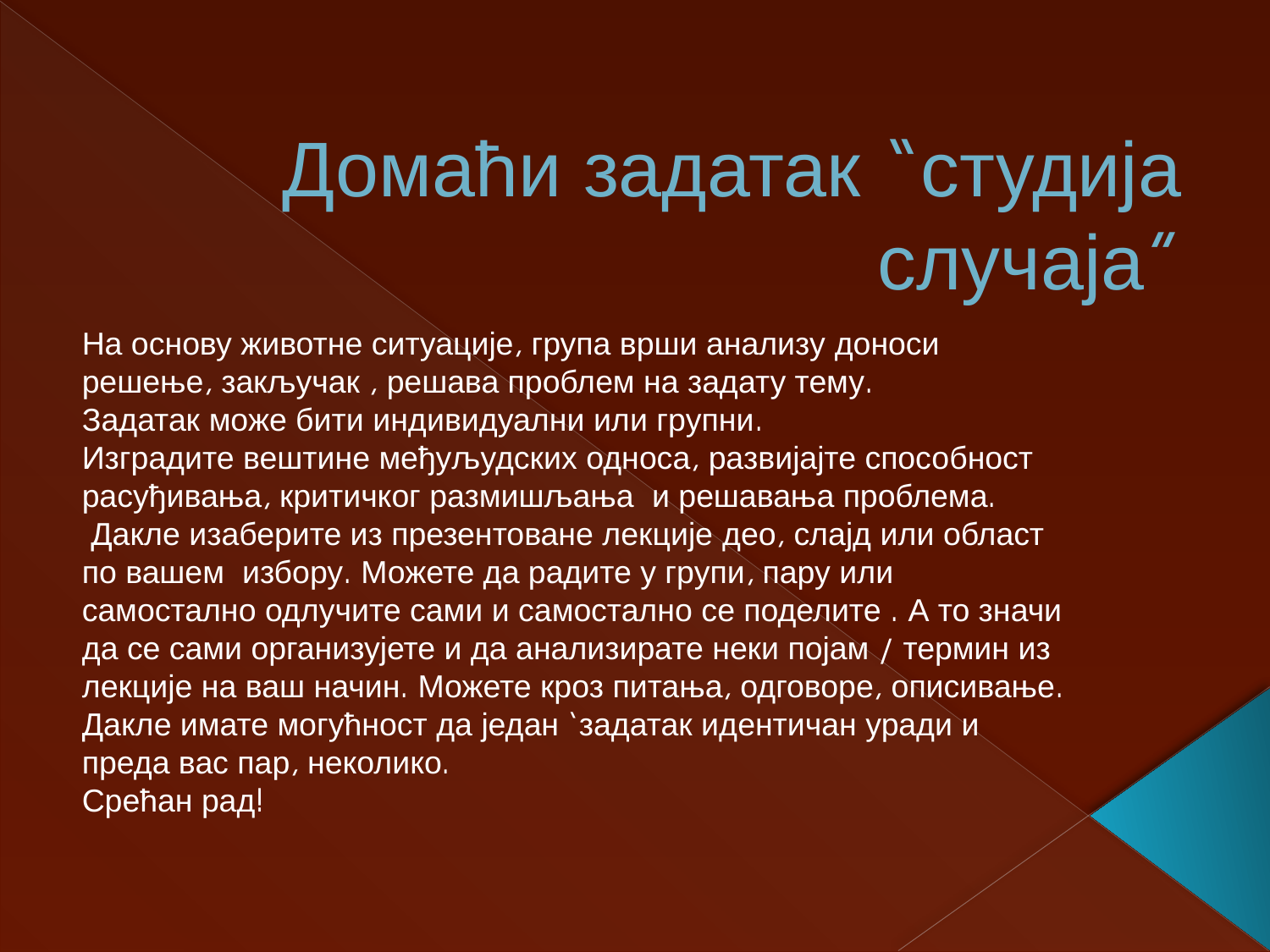

# Домаћи задатак “студија случаја”

На основу животне ситуације, група врши анализу доноси решење, закључак , решава проблем на задату тему.
Задатак може бити индивидуални или групни.
Изградите вештине међуљудских односа, развијајте способност расуђивања, критичког размишљања  и решавања проблема.
 Дакле изаберите из презентоване лекције део, слајд или област по вашем  избору. Можете да радите у групи, пару или самостално одлучите сами и самостално се поделите . А то значи да се сами организујете и да анализирате неки појам / термин из лекције на ваш начин. Можете кроз питања, одговоре, описивање. Дакле имате могућност да један ‘задатак идентичан уради и преда вас пар, неколико.
Срећан рад!